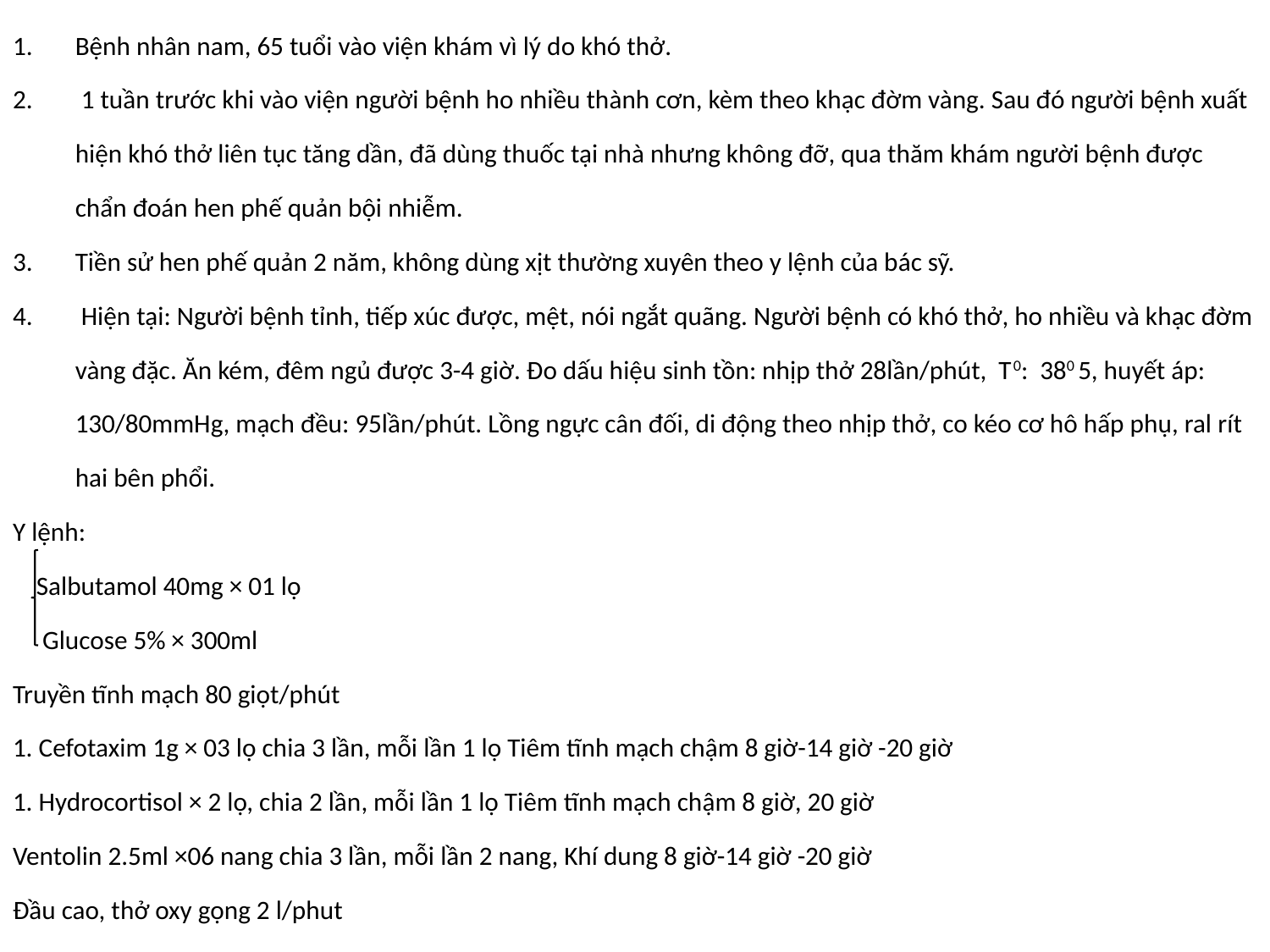

Bệnh nhân nam, 65 tuổi vào viện khám vì lý do khó thở.
 1 tuần trước khi vào viện người bệnh ho nhiều thành cơn, kèm theo khạc đờm vàng. Sau đó người bệnh xuất hiện khó thở liên tục tăng dần, đã dùng thuốc tại nhà nhưng không đỡ, qua thăm khám người bệnh được chẩn đoán hen phế quản bội nhiễm.
Tiền sử hen phế quản 2 năm, không dùng xịt thường xuyên theo y lệnh của bác sỹ.
 Hiện tại: Người bệnh tỉnh, tiếp xúc được, mệt, nói ngắt quãng. Người bệnh có khó thở, ho nhiều và khạc đờm vàng đặc. Ăn kém, đêm ngủ được 3-4 giờ. Đo dấu hiệu sinh tồn: nhịp thở 28lần/phút,  T0:  380 5, huyết áp: 130/80mmHg, mạch đều: 95lần/phút. Lồng ngực cân đối, di động theo nhịp thở, co kéo cơ hô hấp phụ, ral rít hai bên phổi.
Y lệnh:
    Salbutamol 40mg × 01 lọ
     Glucose 5% × 300ml
Truyền tĩnh mạch 80 giọt/phút
1. Cefotaxim 1g × 03 lọ chia 3 lần, mỗi lần 1 lọ Tiêm tĩnh mạch chậm 8 giờ-14 giờ -20 giờ
1. Hydrocortisol × 2 lọ, chia 2 lần, mỗi lần 1 lọ Tiêm tĩnh mạch chậm 8 giờ, 20 giờ
Ventolin 2.5ml ×06 nang chia 3 lần, mỗi lần 2 nang, Khí dung 8 giờ-14 giờ -20 giờ
Đầu cao, thở oxy gọng 2 l/phut

#